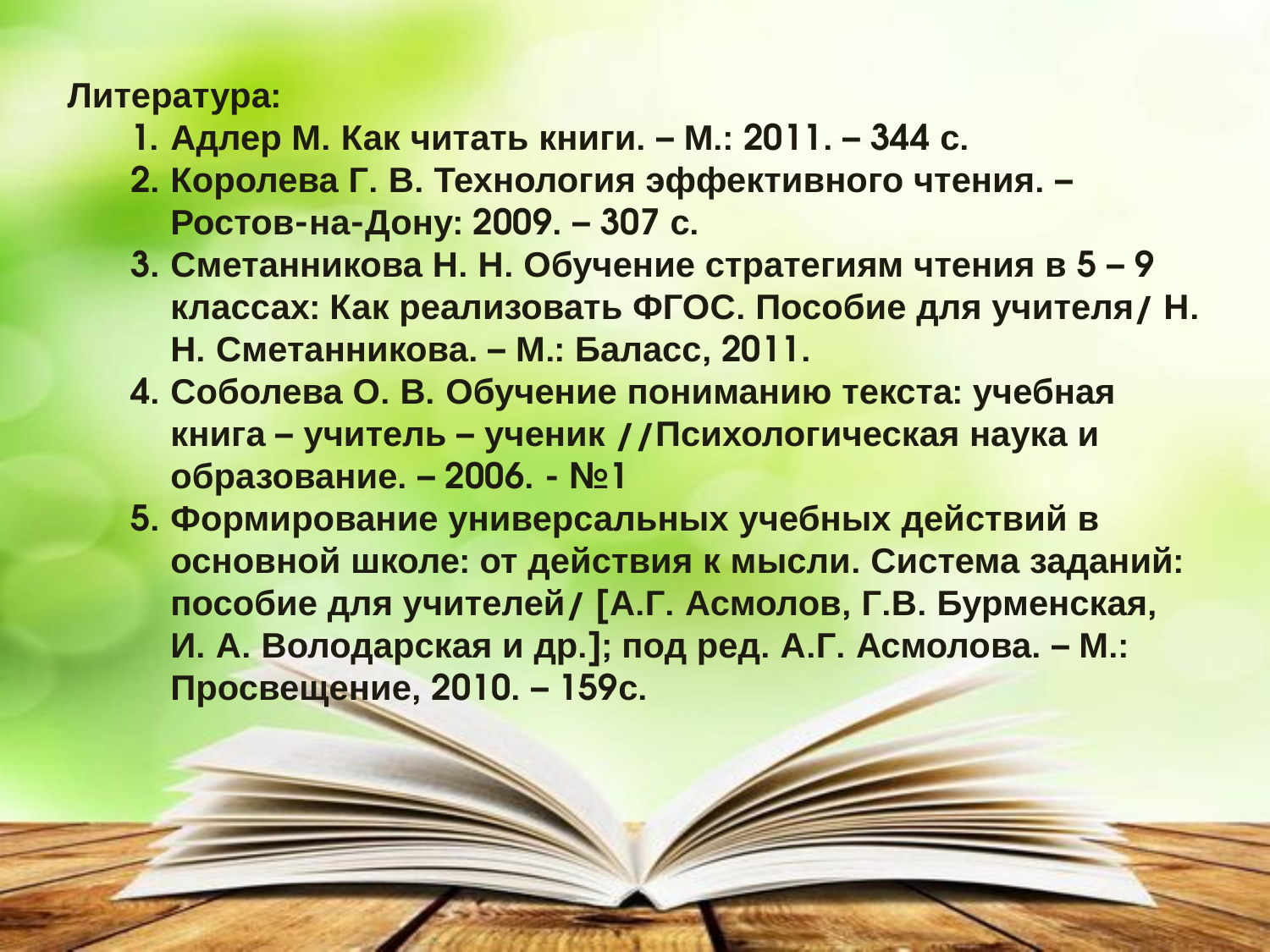

Литература:
Адлер М. Как читать книги. – М.: 2011. – 344 с.
Королева Г. В. Технология эффективного чтения. – Ростов-на-Дону: 2009. – 307 с.
Сметанникова Н. Н. Обучение стратегиям чтения в 5 – 9 классах: Как реализовать ФГОС. Пособие для учителя/ Н. Н. Сметанникова. – М.: Баласс, 2011.
Соболева О. В. Обучение пониманию текста: учебная книга – учитель – ученик //Психологическая наука и образование. – 2006. - №1
Формирование универсальных учебных действий в основной школе: от действия к мысли. Система заданий: пособие для учителей/ [А.Г. Асмолов, Г.В. Бурменская, И. А. Володарская и др.]; под ред. А.Г. Асмолова. – М.: Просвещение, 2010. – 159с.